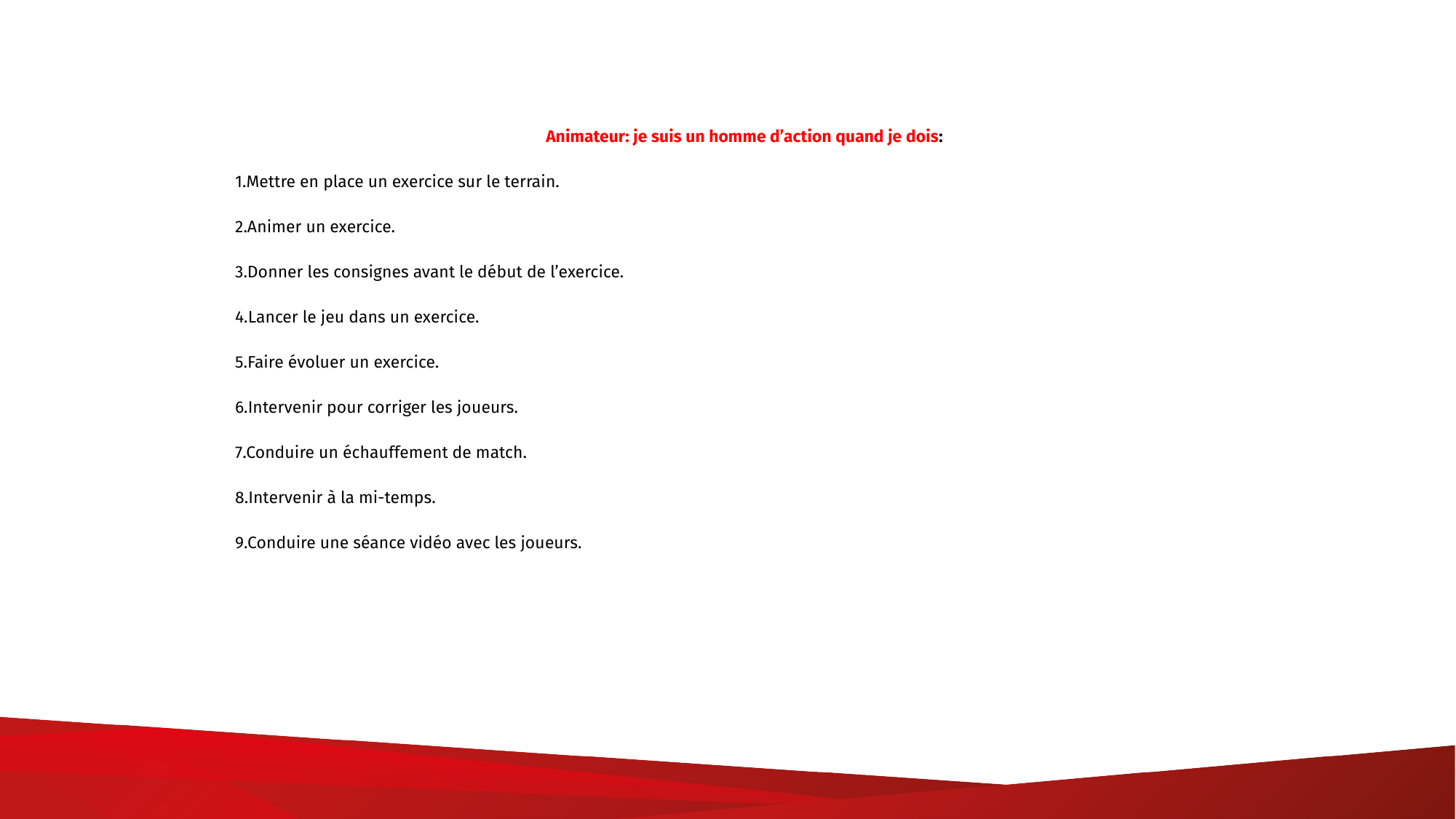

Animateur: je suis un homme d’action quand je dois:
1.Mettre en place un exercice sur le terrain.
2.Animer un exercice.
3.Donner les consignes avant le début de l’exercice.
4.Lancer le jeu dans un exercice.
5.Faire évoluer un exercice.
6.Intervenir pour corriger les joueurs.
7.Conduire un échauffement de match.
8.Intervenir à la mi-temps.
9.Conduire une séance vidéo avec les joueurs.